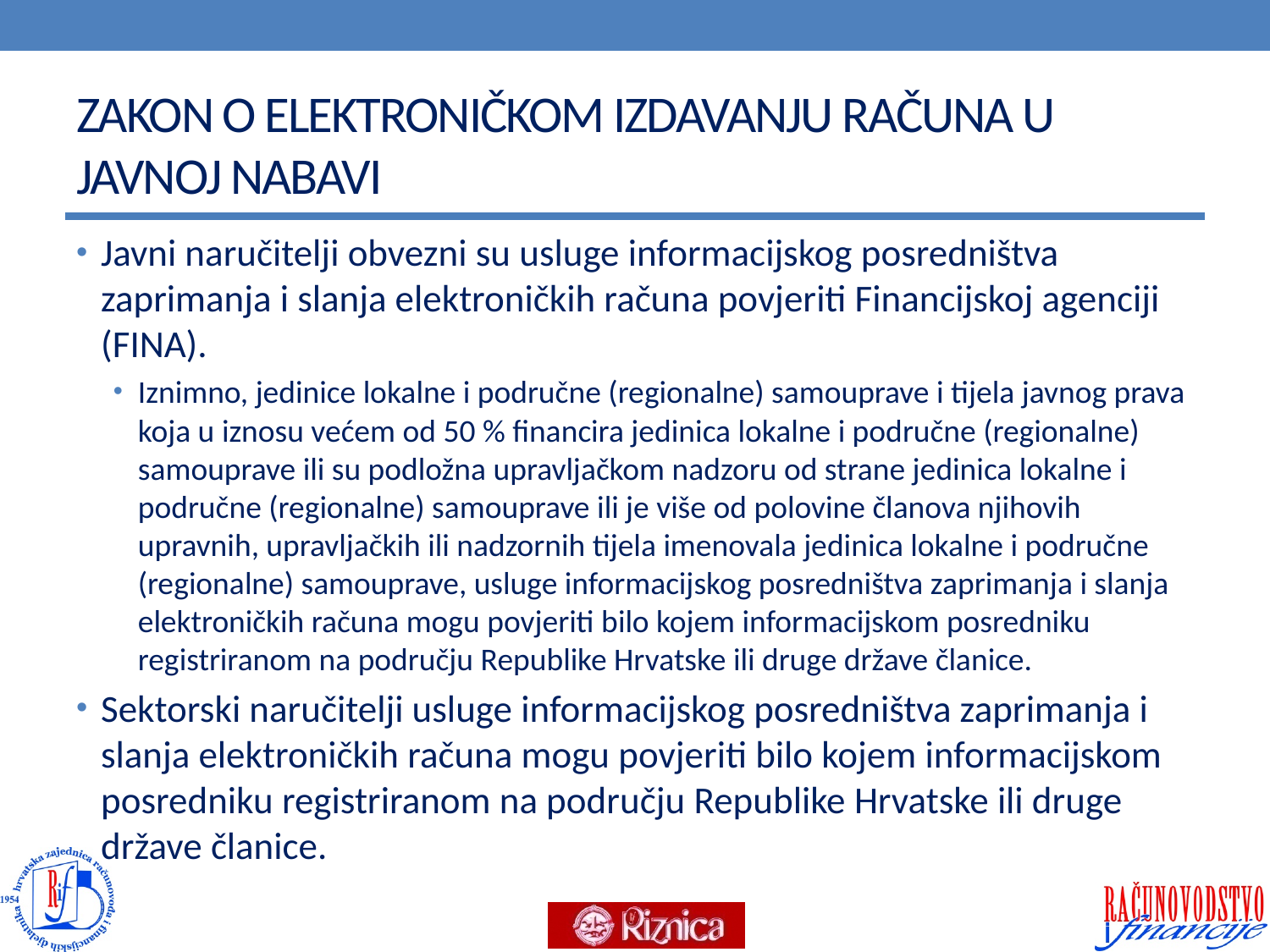

# ZAKON O ELEKTRONIČKOM IZDAVANJU RAČUNA U JAVNOJ NABAVI
Javni naručitelji obvezni su usluge informacijskog posredništva zaprimanja i slanja elektroničkih računa povjeriti Financijskoj agenciji (FINA).
Iznimno, jedinice lokalne i područne (regionalne) samouprave i tijela javnog prava koja u iznosu većem od 50 % financira jedinica lokalne i područne (regionalne) samouprave ili su podložna upravljačkom nadzoru od strane jedinica lokalne i područne (regionalne) samouprave ili je više od polovine članova njihovih upravnih, upravljačkih ili nadzornih tijela imenovala jedinica lokalne i područne (regionalne) samouprave, usluge informacijskog posredništva zaprimanja i slanja elektroničkih računa mogu povjeriti bilo kojem informacijskom posredniku registriranom na području Republike Hrvatske ili druge države članice.
Sektorski naručitelji usluge informacijskog posredništva zaprimanja i slanja elektroničkih računa mogu povjeriti bilo kojem informacijskom posredniku registriranom na području Republike Hrvatske ili druge države članice.